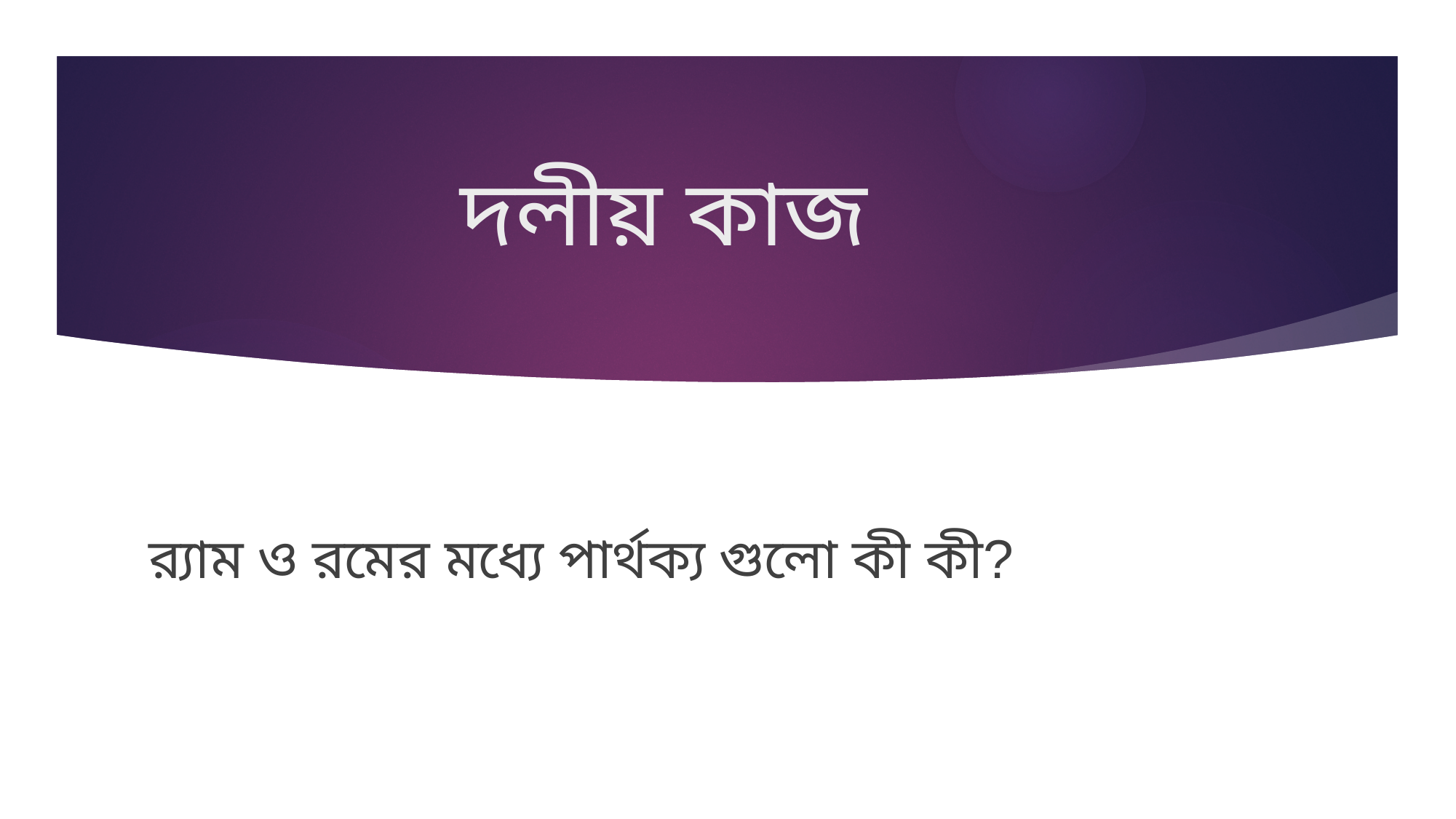

# দলীয় কাজ
র‍্যাম ও রমের মধ্যে পার্থক্য গুলো কী কী?